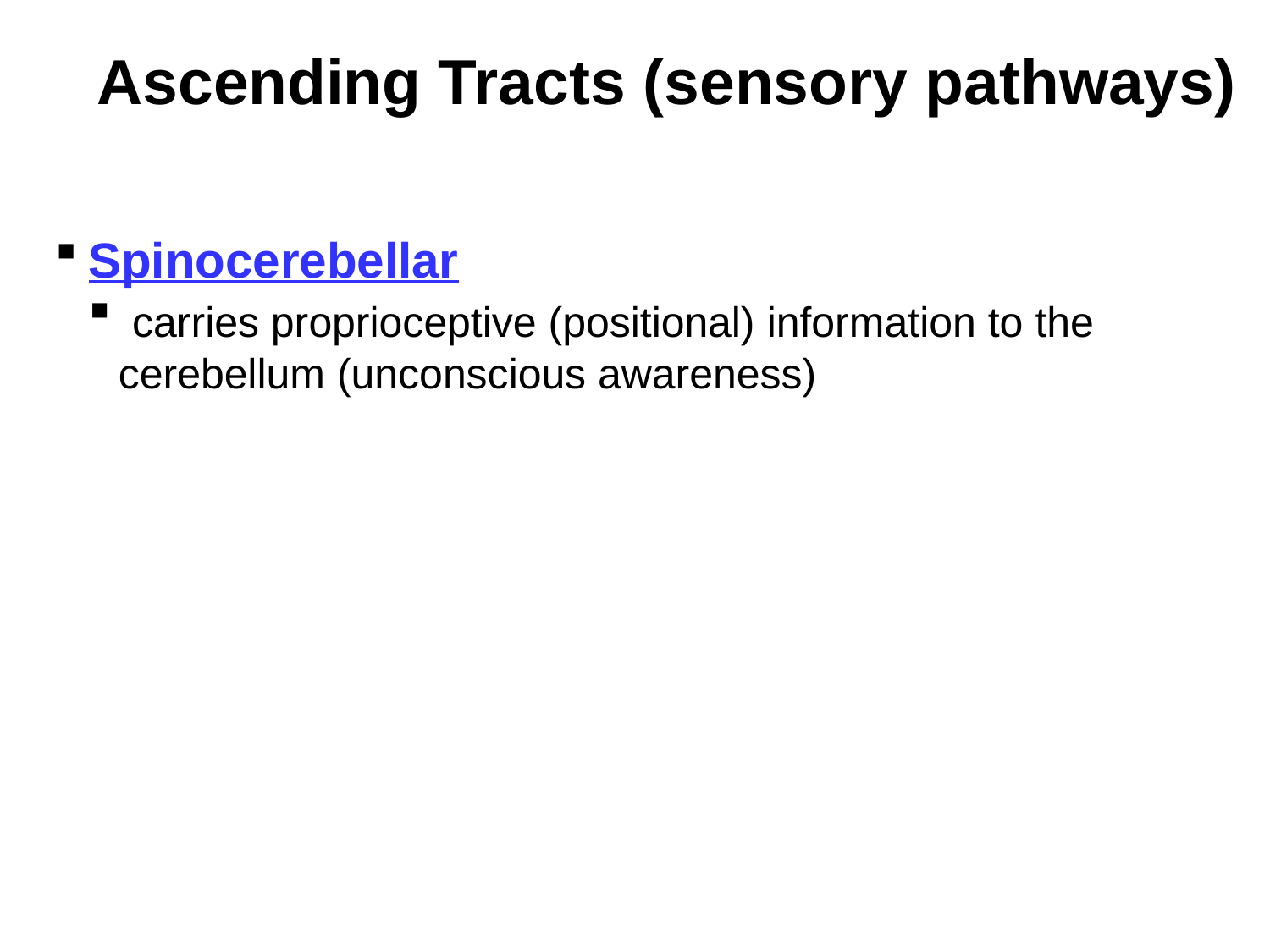

# Ascending Tracts (sensory pathways)
 Spinocerebellar
 carries proprioceptive (positional) information to the cerebellum (unconscious awareness)